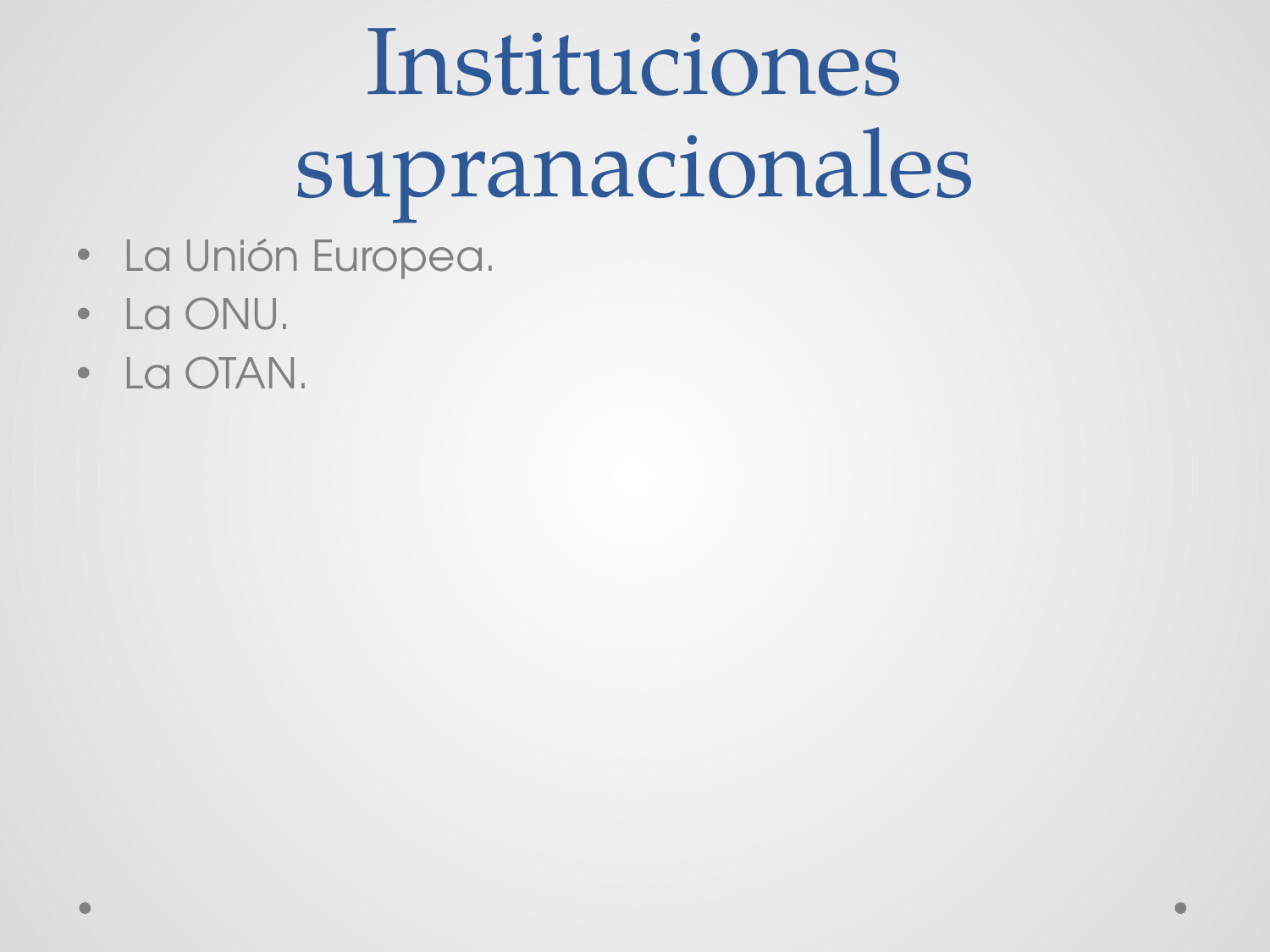

# Instituciones supranacionales
La Unión Europea.
La ONU.
La OTAN.